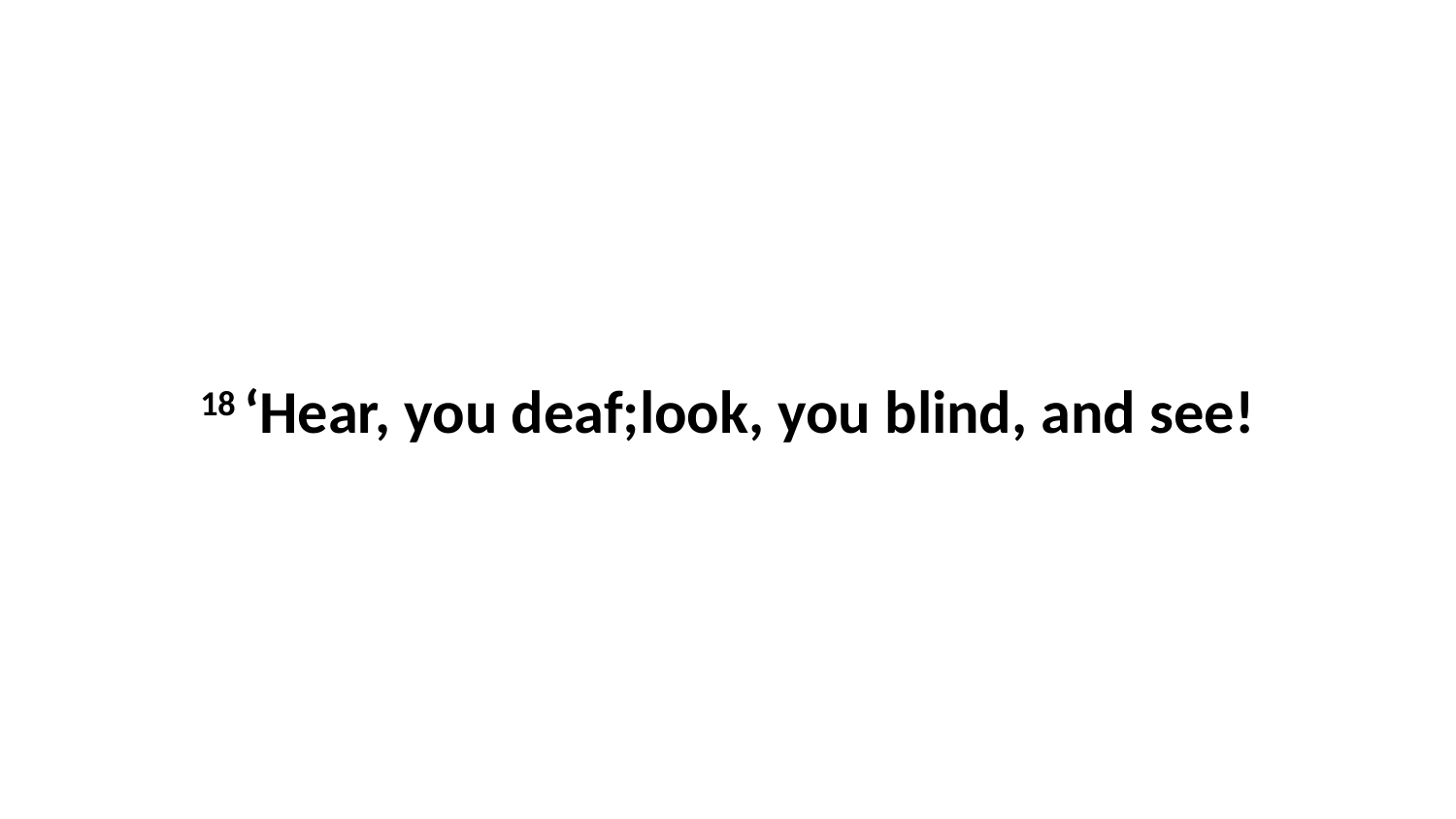

18 ‘Hear, you deaf;look, you blind, and see!